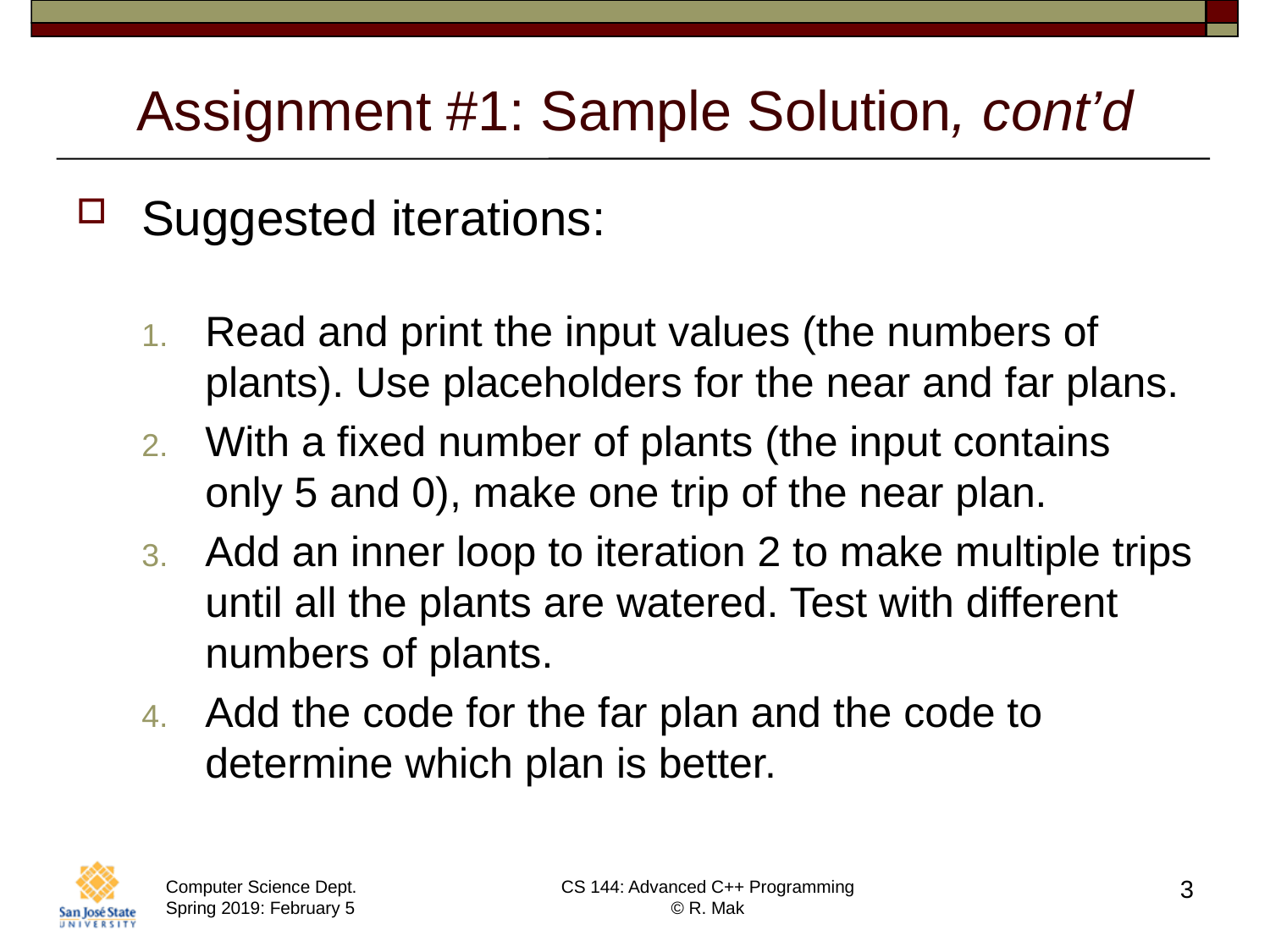

# Assignment #1: Sample Solution, cont’d
Suggested iterations:

Read and print the input values (the numbers of plants). Use placeholders for the near and far plans.
With a fixed number of plants (the input contains only 5 and 0), make one trip of the near plan.
Add an inner loop to iteration 2 to make multiple trips until all the plants are watered. Test with different numbers of plants.
Add the code for the far plan and the code to determine which plan is better.

3